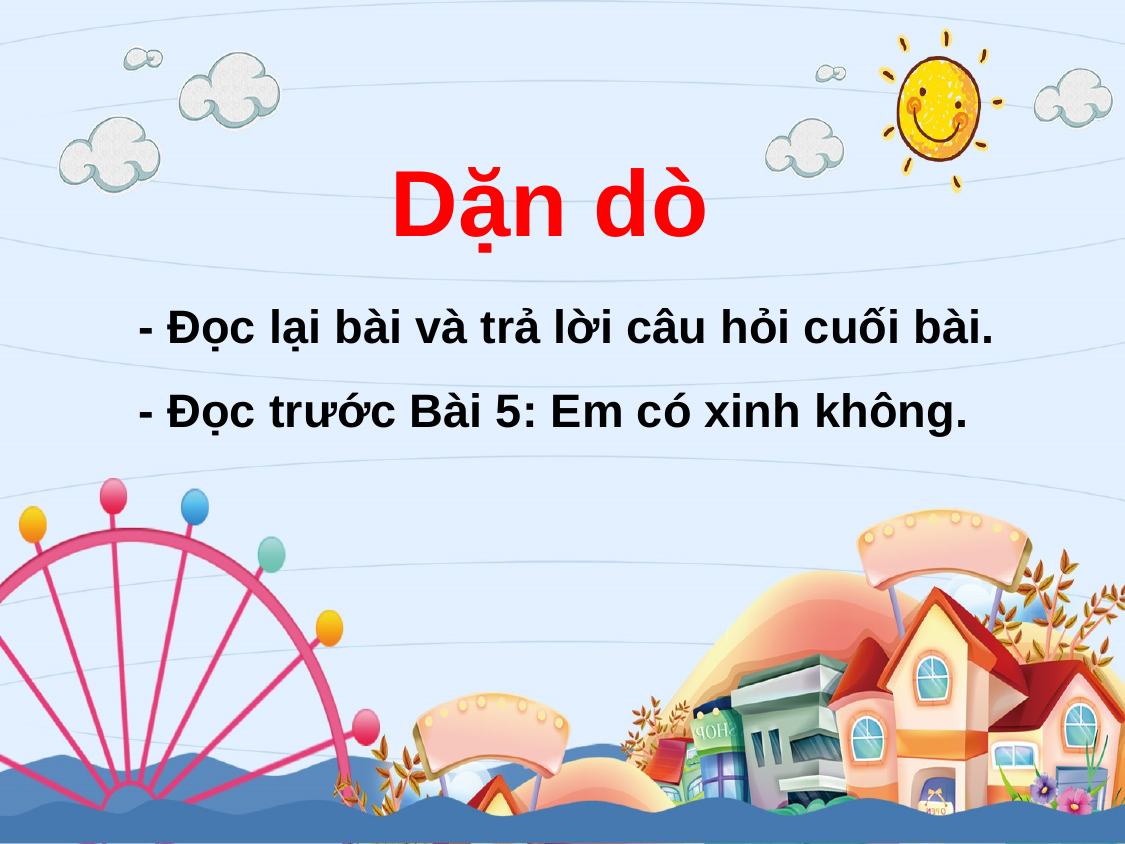

Dặn dò
- Đọc lại bài và trả lời câu hỏi cuối bài.
- Đọc trước Bài 5: Em có xinh không.